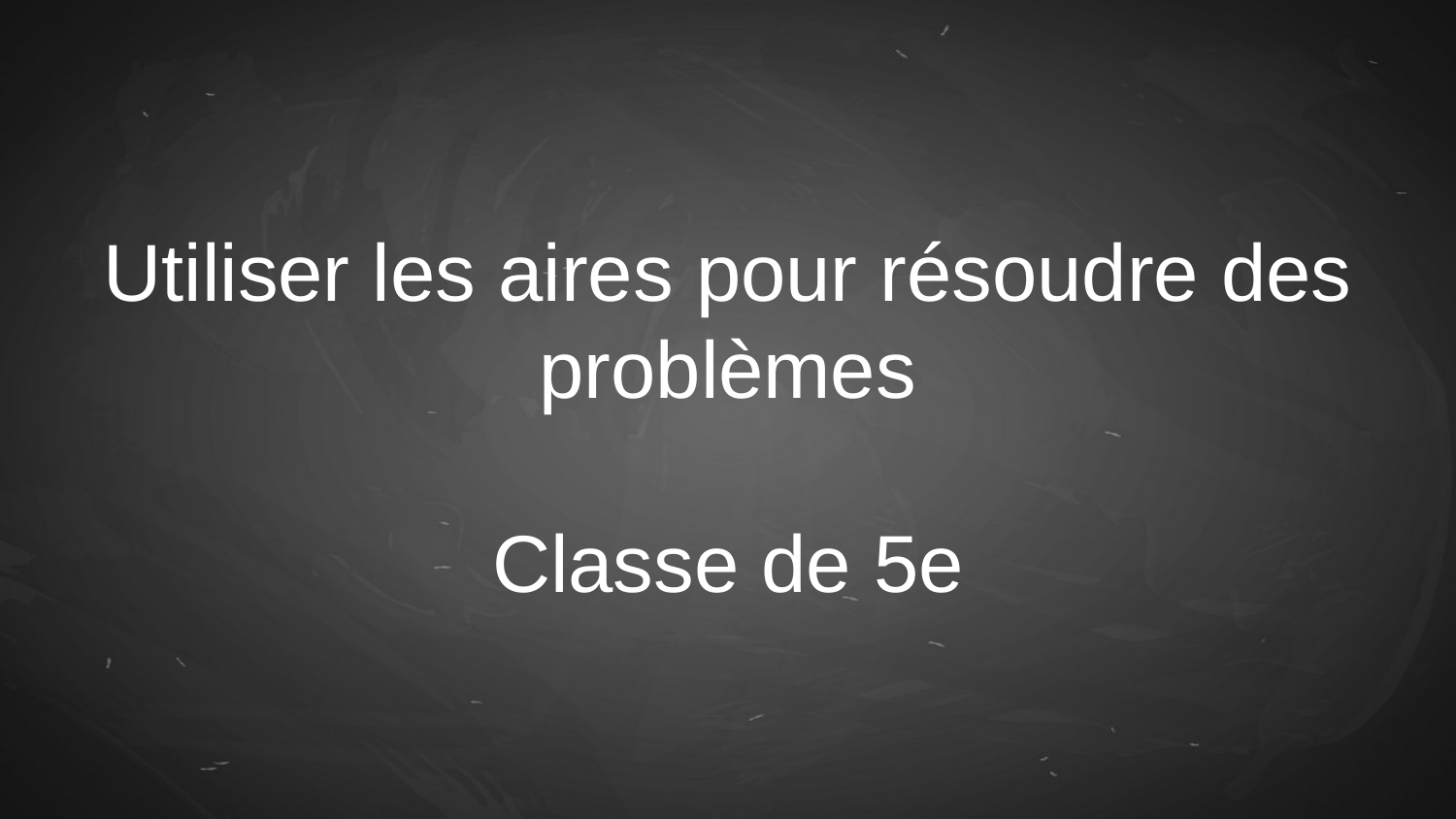

# Utiliser les aires pour résoudre des problèmes

Classe de 5e